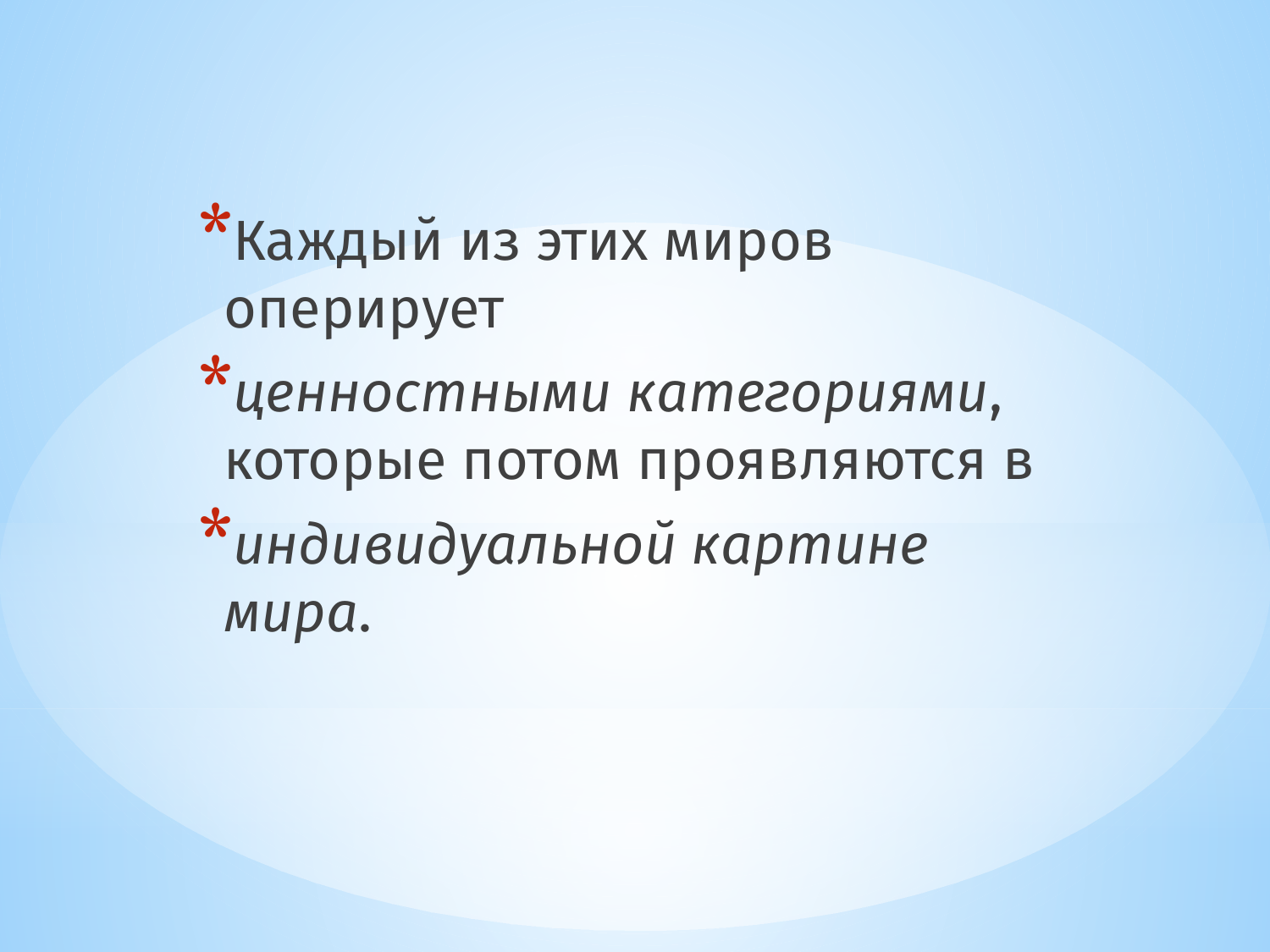

Каждый из этих миров оперирует
ценностными категориями, которые потом проявляются в
индивидуальной картине мира.
#